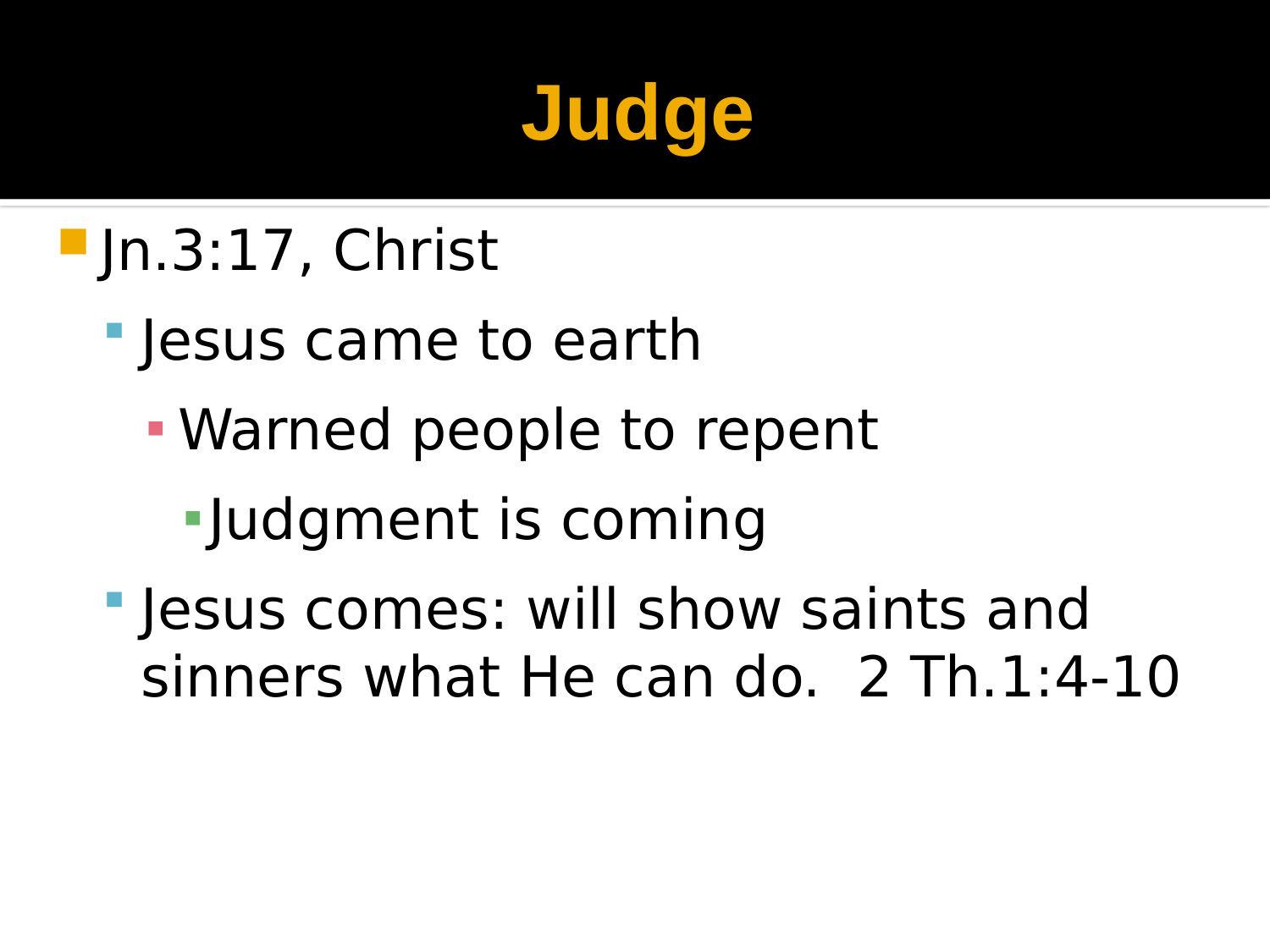

# Judge
Jn.3:17, Christ
Jesus came to earth
Warned people to repent
Judgment is coming
Jesus comes: will show saints and sinners what He can do.  2 Th.1:4-10